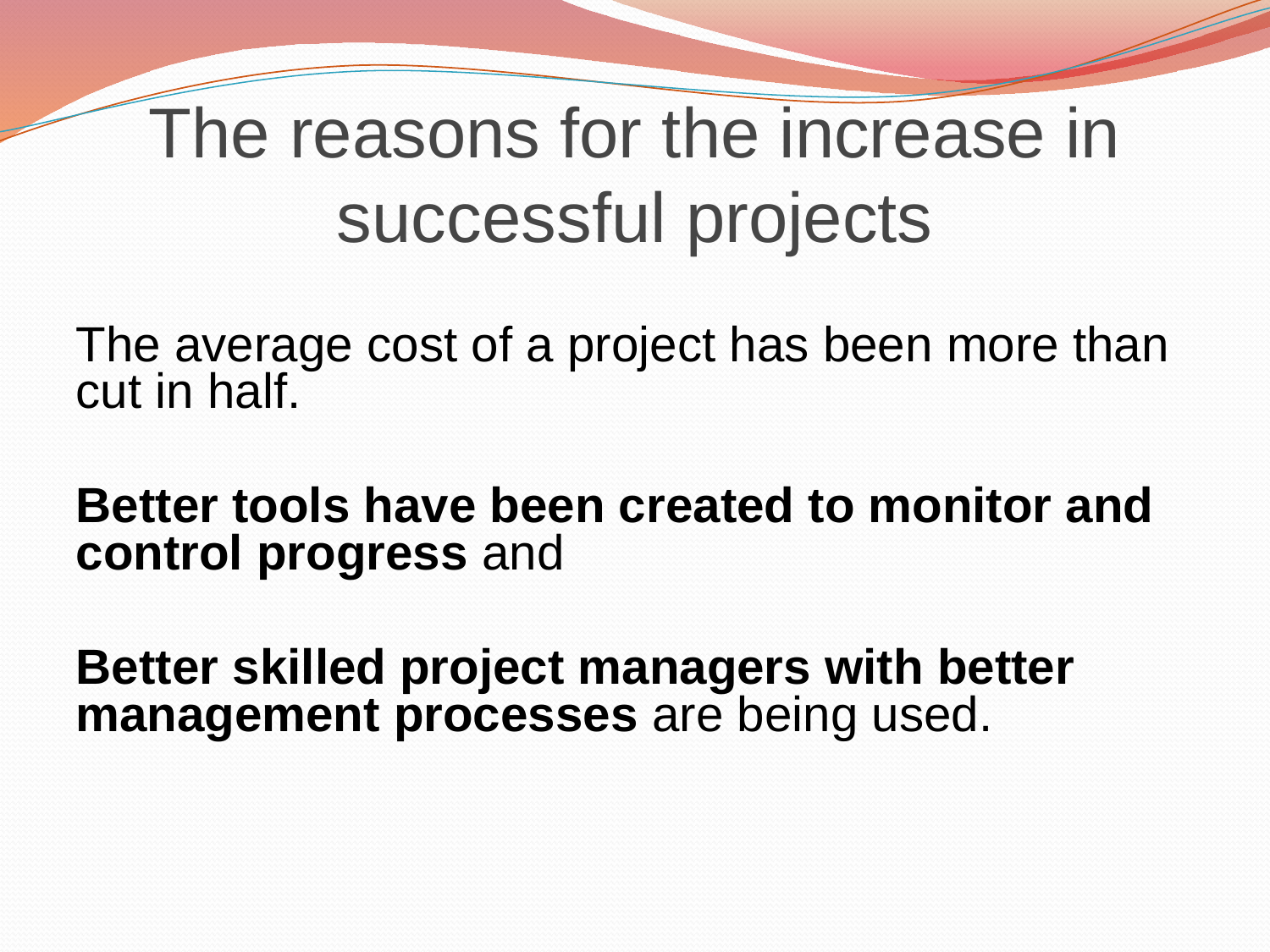

# The reasons for the increase in successful projects
The average cost of a project has been more than cut in half.

Better tools have been created to monitor and control progress and

Better skilled project managers with better management processes are being used.